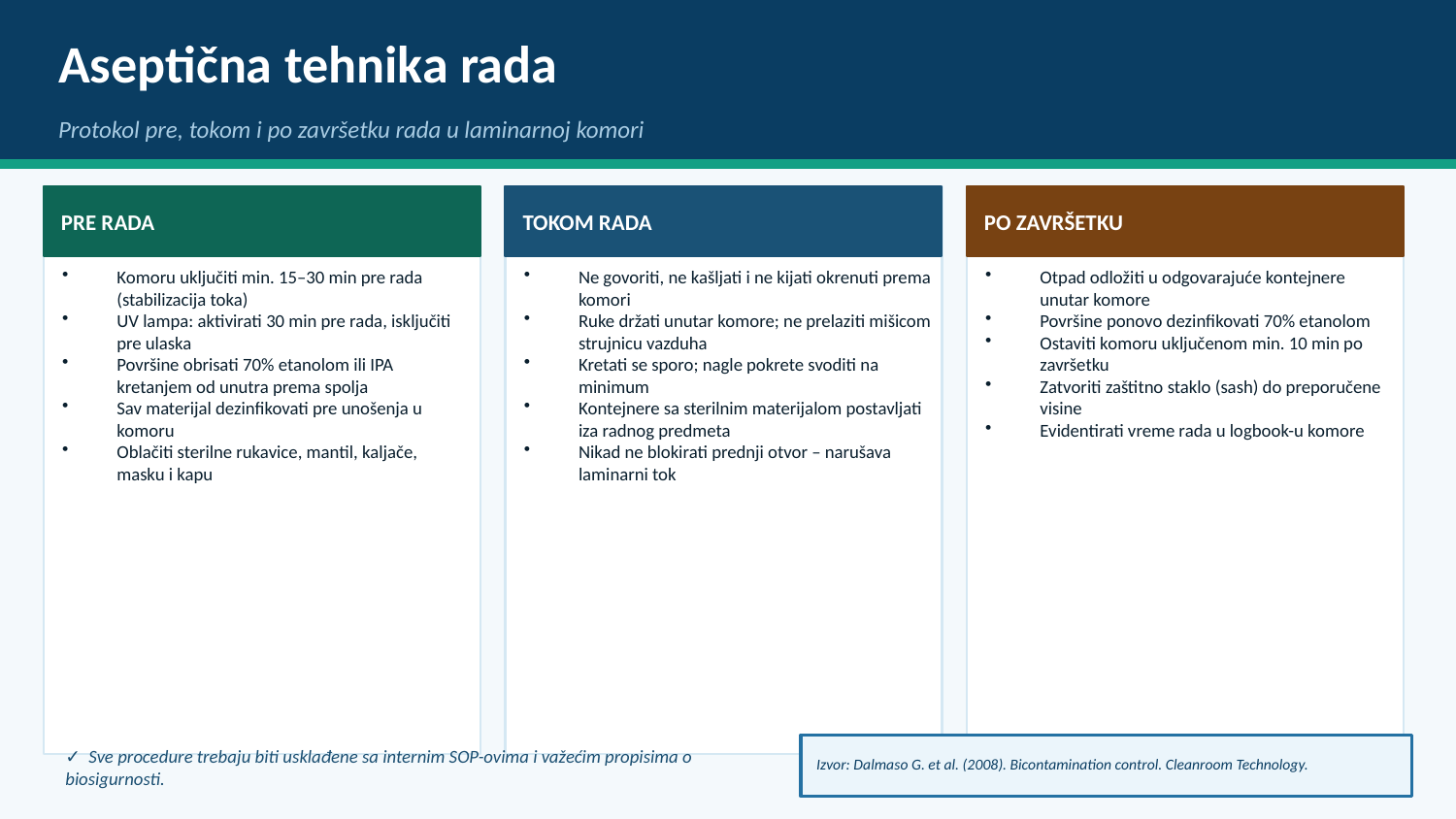

Aseptična tehnika rada
Protokol pre, tokom i po završetku rada u laminarnoj komori

PRE RADA
TOKOM RADA
PO ZAVRŠETKU
Komoru uključiti min. 15–30 min pre rada (stabilizacija toka)
UV lampa: aktivirati 30 min pre rada, isključiti pre ulaska
Površine obrisati 70% etanolom ili IPA kretanjem od unutra prema spolja
Sav materijal dezinfikovati pre unošenja u komoru
Oblačiti sterilne rukavice, mantil, kaljače, masku i kapu
Ne govoriti, ne kašljati i ne kijati okrenuti prema komori
Ruke držati unutar komore; ne prelaziti mišicom strujnicu vazduha
Kretati se sporo; nagle pokrete svoditi na minimum
Kontejnere sa sterilnim materijalom postavljati iza radnog predmeta
Nikad ne blokirati prednji otvor – narušava laminarni tok
Otpad odložiti u odgovarajuće kontejnere unutar komore
Površine ponovo dezinfikovati 70% etanolom
Ostaviti komoru uključenom min. 10 min po završetku
Zatvoriti zaštitno staklo (sash) do preporučene visine
Evidentirati vreme rada u logbook-u komore

Izvor: Dalmaso G. et al. (2008). Bicontamination control. Cleanroom Technology.
✓  Sve procedure trebaju biti usklađene sa internim SOP-ovima i važećim propisima o biosigurnosti.